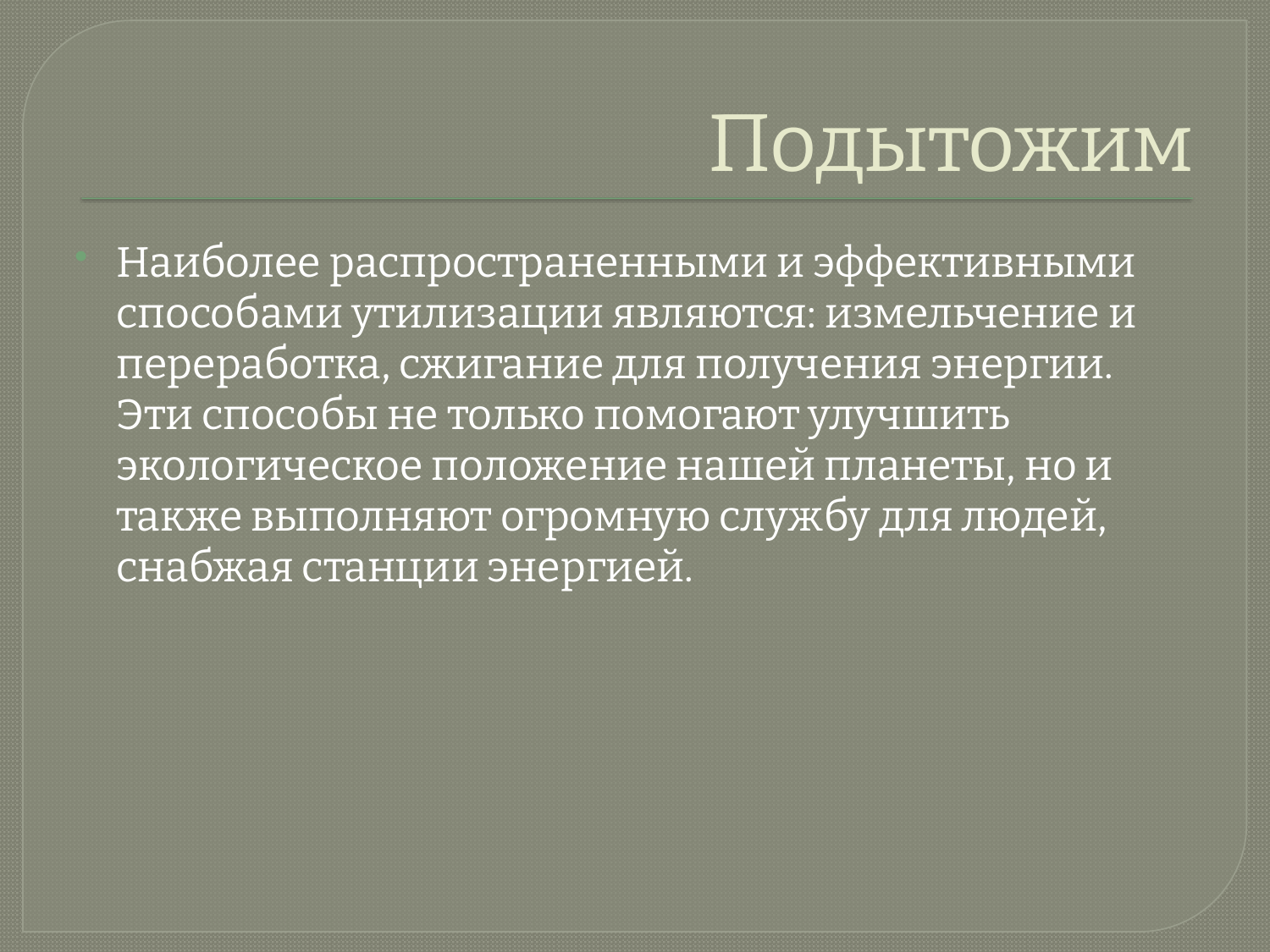

# Подытожим
Наиболее распространенными и эффективными способами утилизации являются: измельчение и переработка, сжигание для получения энергии. Эти способы не только помогают улучшить экологическое положение нашей планеты, но и также выполняют огромную службу для людей, снабжая станции энергией.